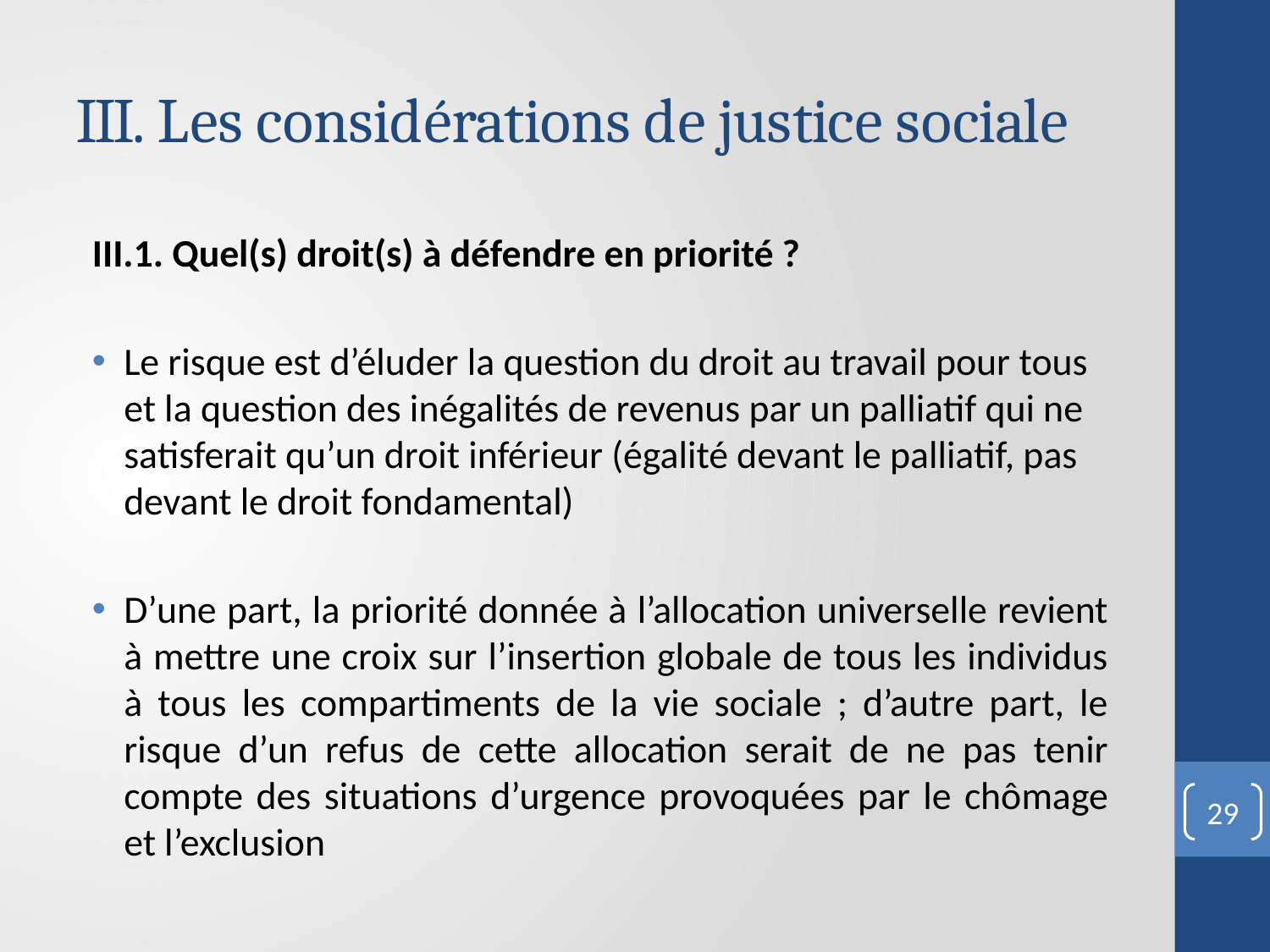

# III. Les considérations de justice sociale
III.1. Quel(s) droit(s) à défendre en priorité ?

Le risque est d’éluder la question du droit au travail pour tous et la question des inégalités de revenus par un palliatif qui ne satisferait qu’un droit inférieur (égalité devant le palliatif, pas devant le droit fondamental)

D’une part, la priorité donnée à l’allocation universelle revient à mettre une croix sur l’insertion globale de tous les individus à tous les compartiments de la vie sociale ; d’autre part, le risque d’un refus de cette allocation serait de ne pas tenir compte des situations d’urgence provoquées par le chômage et l’exclusion
29